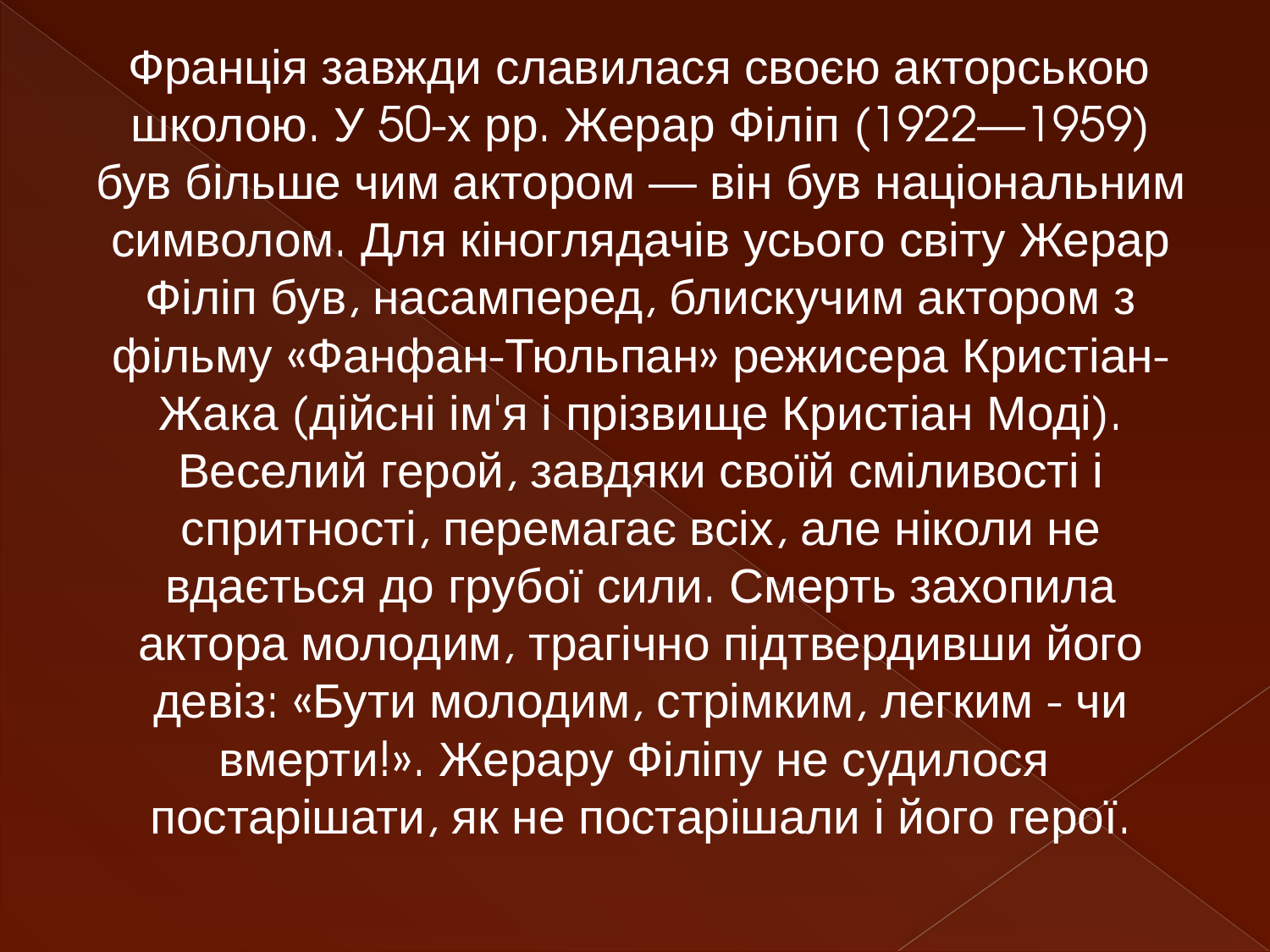

Франція завжди славилася своєю акторською школою. У 50-х рр. Жерар Філіп (1922—1959) був більше чим актором — він був національним символом. Для кіноглядачів усього світу Жерар Філіп був, насамперед, блискучим актором з фільму «Фанфан-Тюльпан» режисера Кристіан-Жака (дійсні ім'я і прізвище Кристіан Моді). Веселий герой, завдяки своїй сміливості і спритності, перемагає всіх, але ніколи не вдається до грубої сили. Смерть захопила актора молодим, трагічно підтвердивши його девіз: «Бути молодим, стрімким, легким - чи вмерти!». Жерару Філіпу не судилося  постарішати, як не постарішали і його герої.

#